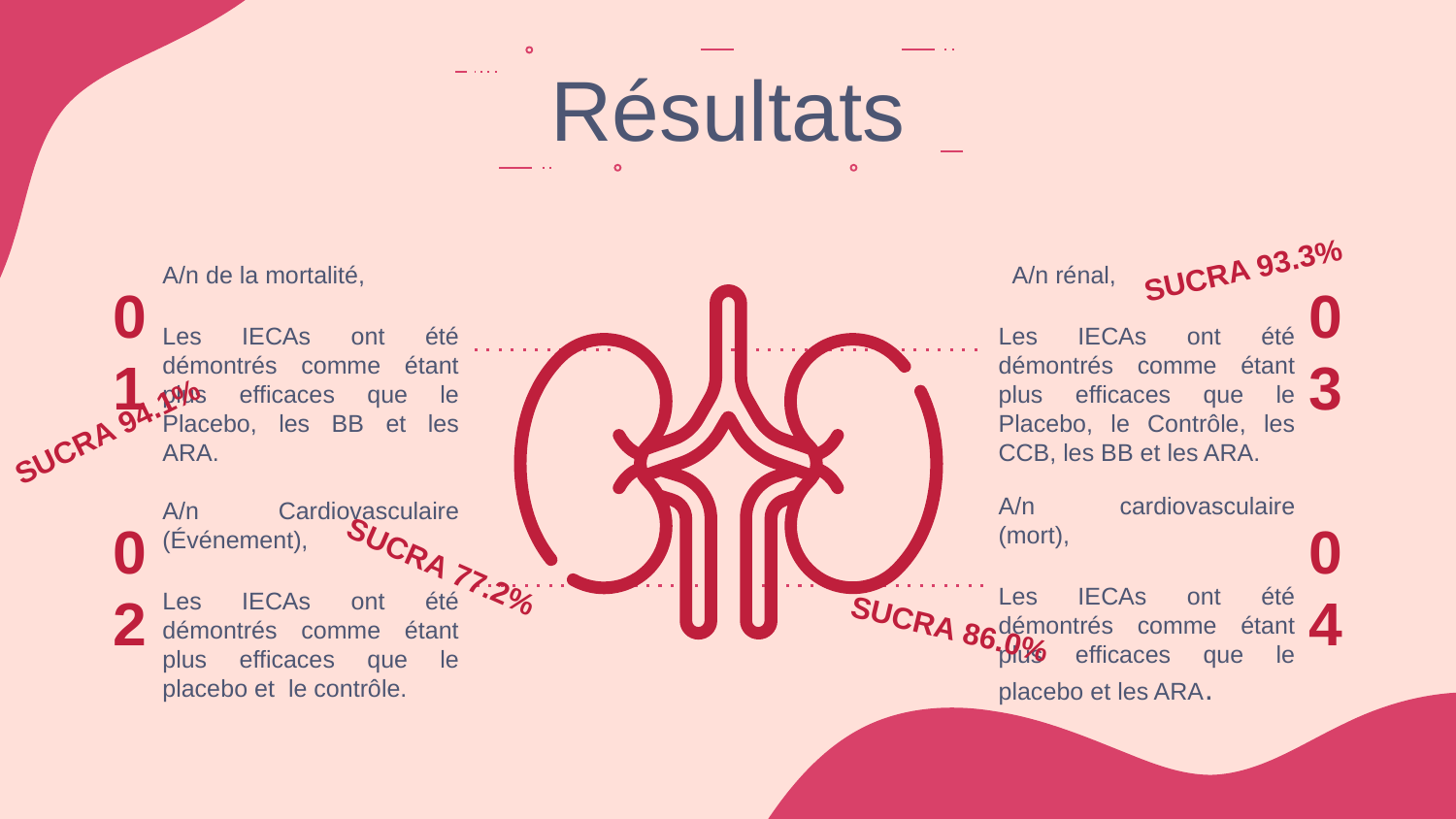

# Résultats
SUCRA 93.3%

A/n de la mortalité,
Les IECAs ont été démontrés comme étant plus efficaces que le Placebo, les BB et les ARA.
  A/n rénal,
Les IECAs ont été démontrés comme étant plus efficaces que le Placebo, le Contrôle, les CCB, les BB et les ARA.
01
03
SUCRA 94.1%

A/n Cardiovasculaire (Événement),
Les IECAs ont été démontrés comme étant plus efficaces que le placebo et  le contrôle.
A/n cardiovasculaire (mort),
Les IECAs ont été démontrés comme étant plus efficaces que le placebo et les ARA.
SUCRA 77.2%
02
04
SUCRA 86.0%